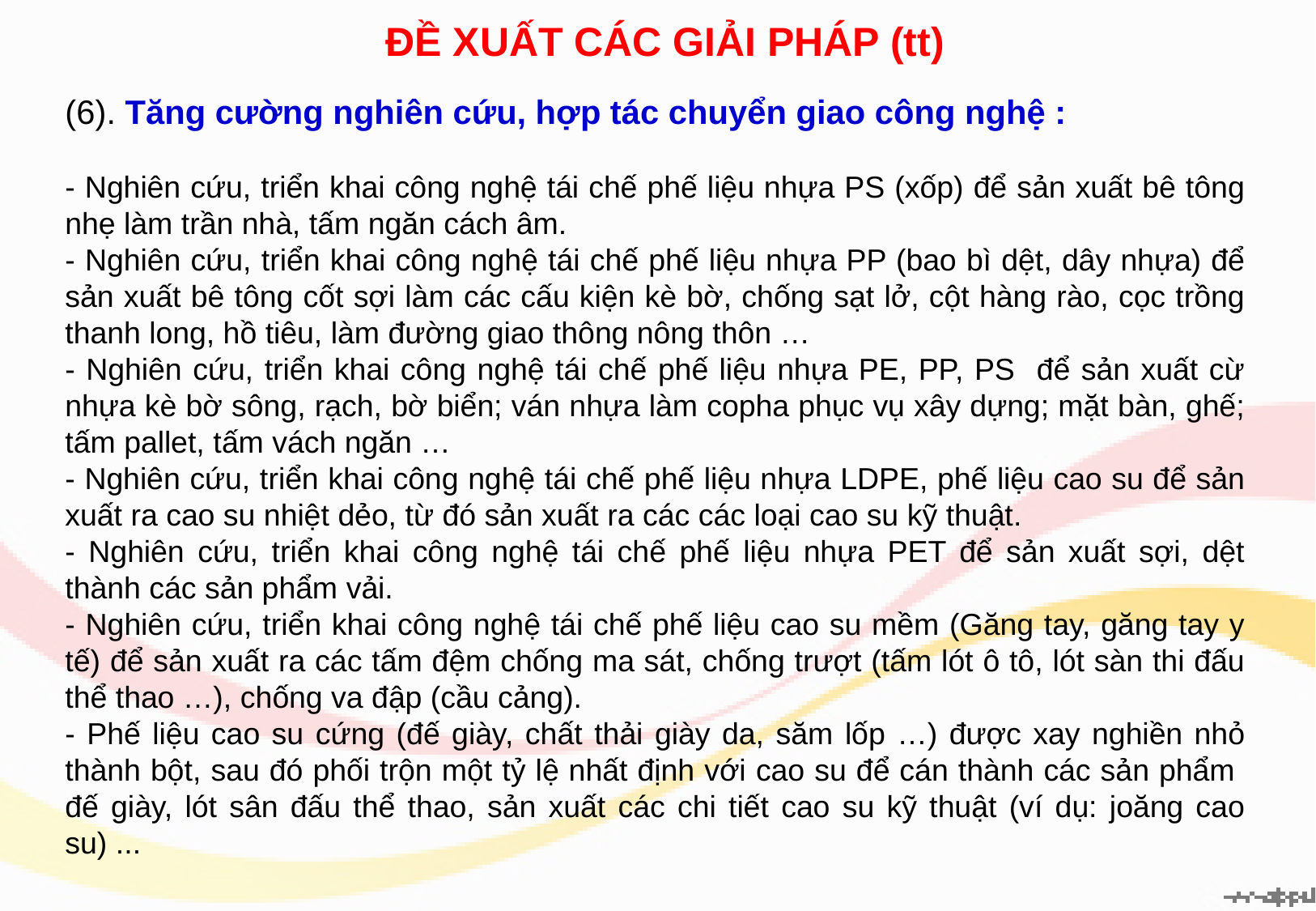

ĐỀ XUẤT CÁC GIẢI PHÁP (tt)
(6). Tăng cường nghiên cứu, hợp tác chuyển giao công nghệ :

- Nghiên cứu, triển khai công nghệ tái chế phế liệu nhựa PS (xốp) để sản xuất bê tông nhẹ làm trần nhà, tấm ngăn cách âm.
- Nghiên cứu, triển khai công nghệ tái chế phế liệu nhựa PP (bao bì dệt, dây nhựa) để sản xuất bê tông cốt sợi làm các cấu kiện kè bờ, chống sạt lở, cột hàng rào, cọc trồng thanh long, hồ tiêu, làm đường giao thông nông thôn …
- Nghiên cứu, triển khai công nghệ tái chế phế liệu nhựa PE, PP, PS  để sản xuất cừ nhựa kè bờ sông, rạch, bờ biển; ván nhựa làm copha phục vụ xây dựng; mặt bàn, ghế; tấm pallet, tấm vách ngăn …
- Nghiên cứu, triển khai công nghệ tái chế phế liệu nhựa LDPE, phế liệu cao su để sản xuất ra cao su nhiệt dẻo, từ đó sản xuất ra các các loại cao su kỹ thuật.
- Nghiên cứu, triển khai công nghệ tái chế phế liệu nhựa PET để sản xuất sợi, dệt thành các sản phẩm vải.
- Nghiên cứu, triển khai công nghệ tái chế phế liệu cao su mềm (Găng tay, găng tay y tế) để sản xuất ra các tấm đệm chống ma sát, chống trượt (tấm lót ô tô, lót sàn thi đấu thể thao …), chống va đập (cầu cảng).
- Phế liệu cao su cứng (đế giày, chất thải giày da, săm lốp …) được xay nghiền nhỏ thành bột, sau đó phối trộn một tỷ lệ nhất định với cao su để cán thành các sản phẩm  đế giày, lót sân đấu thể thao, sản xuất các chi tiết cao su kỹ thuật (ví dụ: joăng cao su) ...